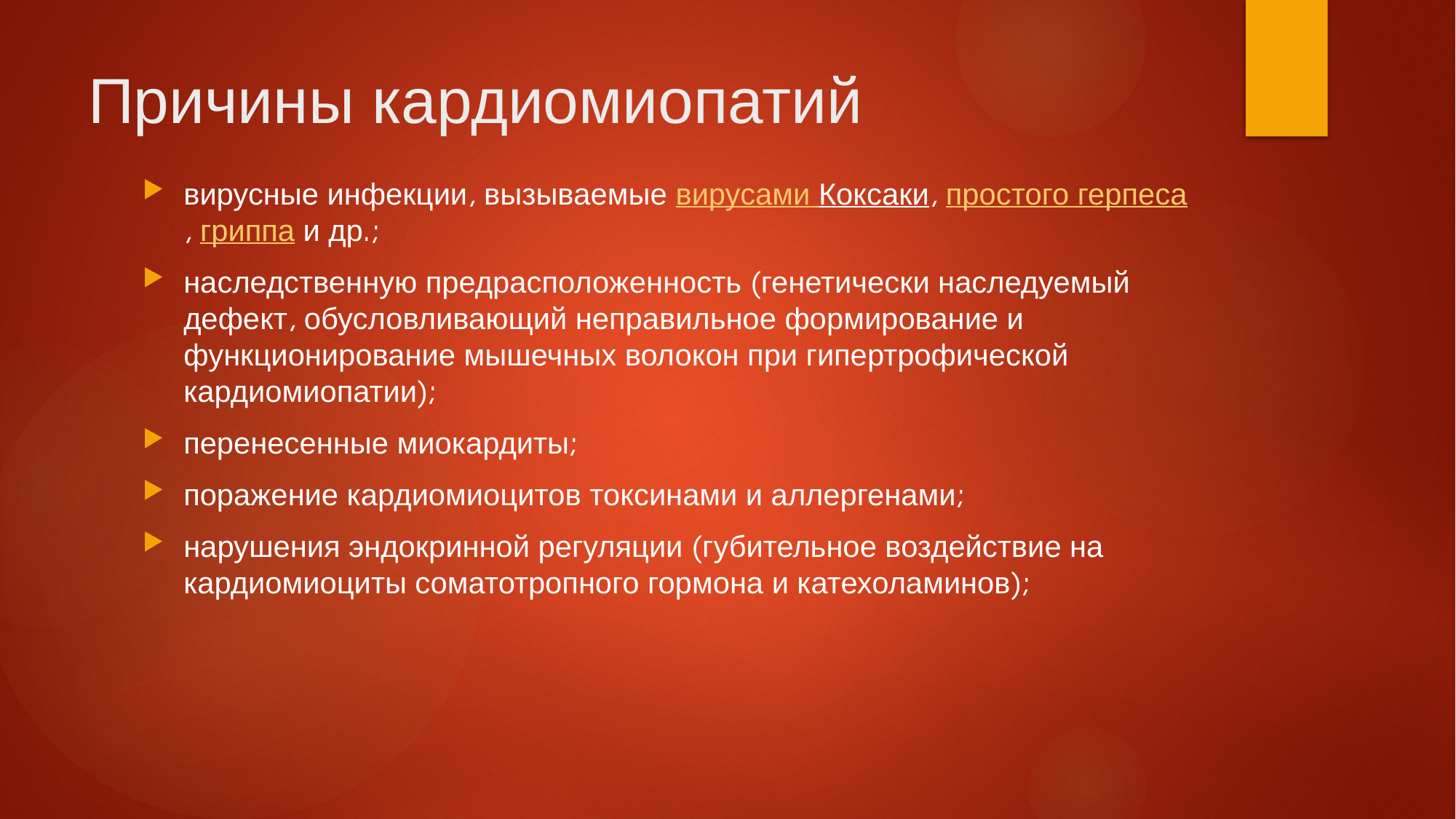

# Причины кардиомиопатий
вирусные инфекции, вызываемые вирусами Коксаки, простого герпеса, гриппа и др.;
наследственную предрасположенность (генетически наследуемый дефект, обусловливающий неправильное формирование и функционирование мышечных волокон при гипертрофической кардиомиопатии);
перенесенные миокардиты;
поражение кардиомиоцитов токсинами и аллергенами;
нарушения эндокринной регуляции (губительное воздействие на кардиомиоциты соматотропного гормона и катехоламинов);